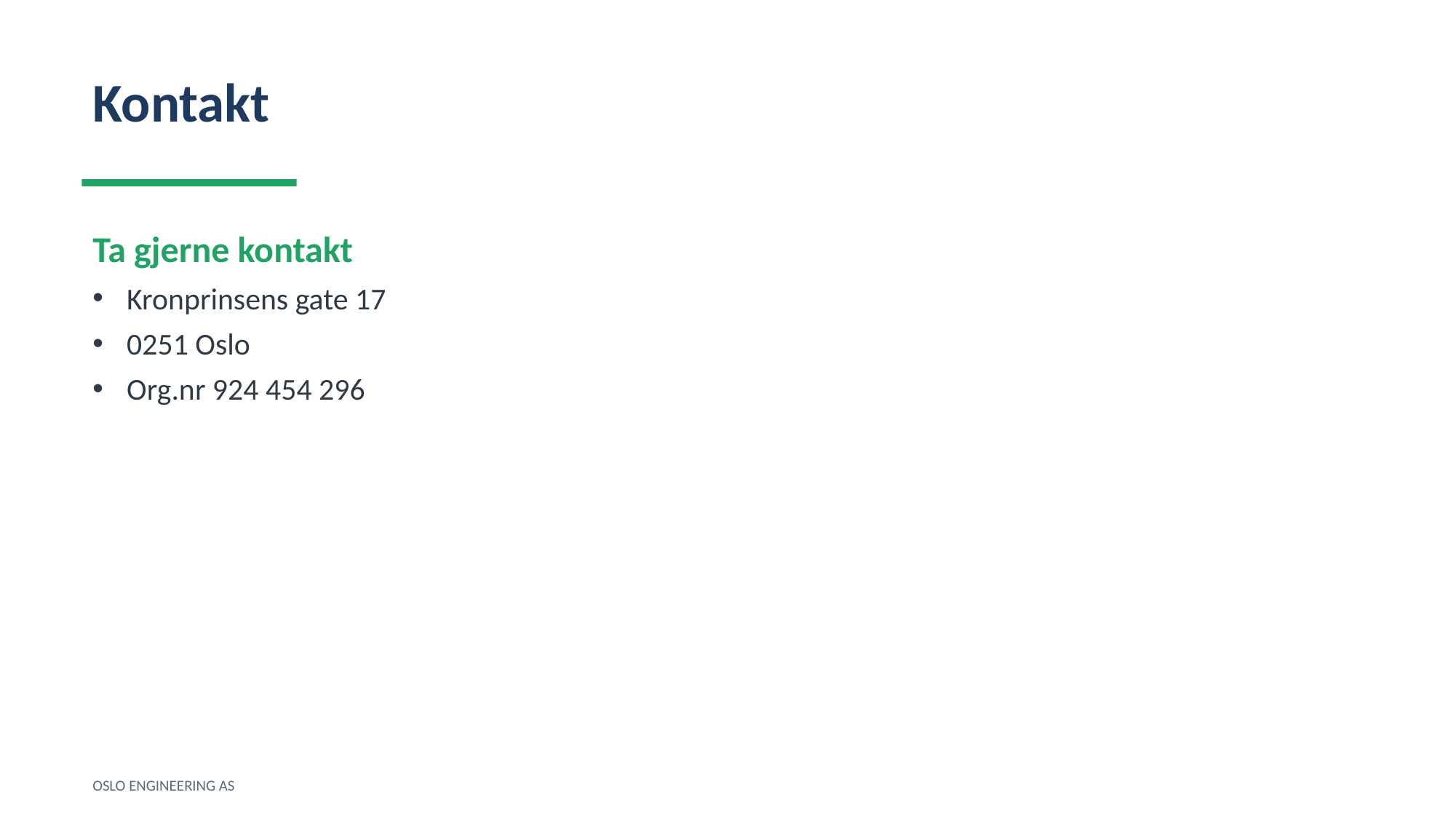

Kontakt

Ta gjerne kontakt
Kronprinsens gate 17
0251 Oslo
Org.nr 924 454 296
OSLO ENGINEERING AS